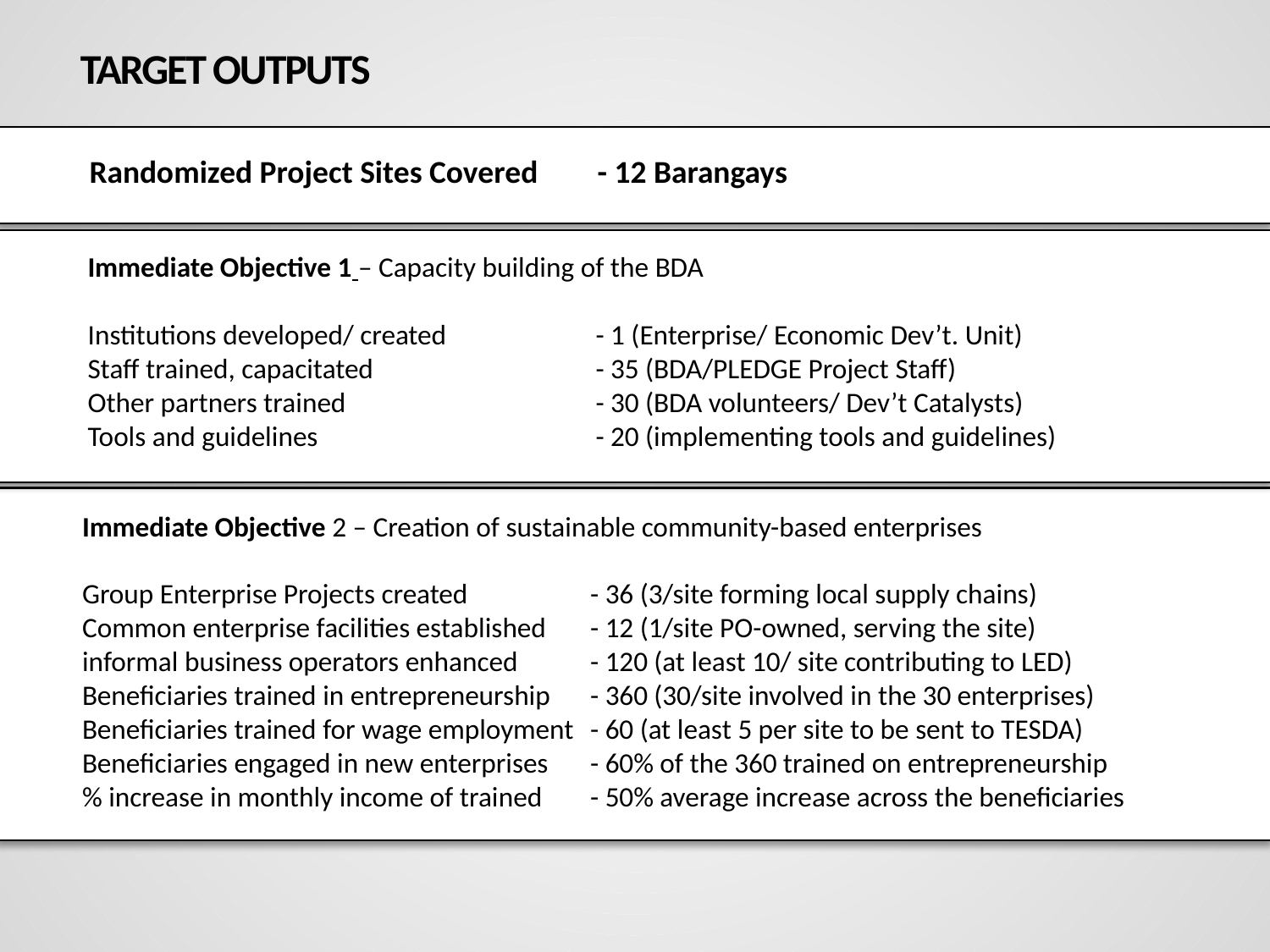

TARGET OUTPUTS

Randomized Project Sites Covered	- 12 Barangays

Immediate Objective 1 – Capacity building of the BDA

Institutions developed/ created 		- 1 (Enterprise/ Economic Dev’t. Unit)
Staff trained, capacitated		- 35 (BDA/PLEDGE Project Staff)
Other partners trained 		- 30 (BDA volunteers/ Dev’t Catalysts)
Tools and guidelines 			- 20 (implementing tools and guidelines)

Immediate Objective 2 – Creation of sustainable community-based enterprises

Group Enterprise Projects created	- 36 (3/site forming local supply chains)
Common enterprise facilities established	- 12 (1/site PO-owned, serving the site)
informal business operators enhanced	- 120 (at least 10/ site contributing to LED)
Beneficiaries trained in entrepreneurship	- 360 (30/site involved in the 30 enterprises)
Beneficiaries trained for wage employment 	- 60 (at least 5 per site to be sent to TESDA)
Beneficiaries engaged in new enterprises	- 60% of the 360 trained on entrepreneurship
% increase in monthly income of trained	- 50% average increase across the beneficiaries